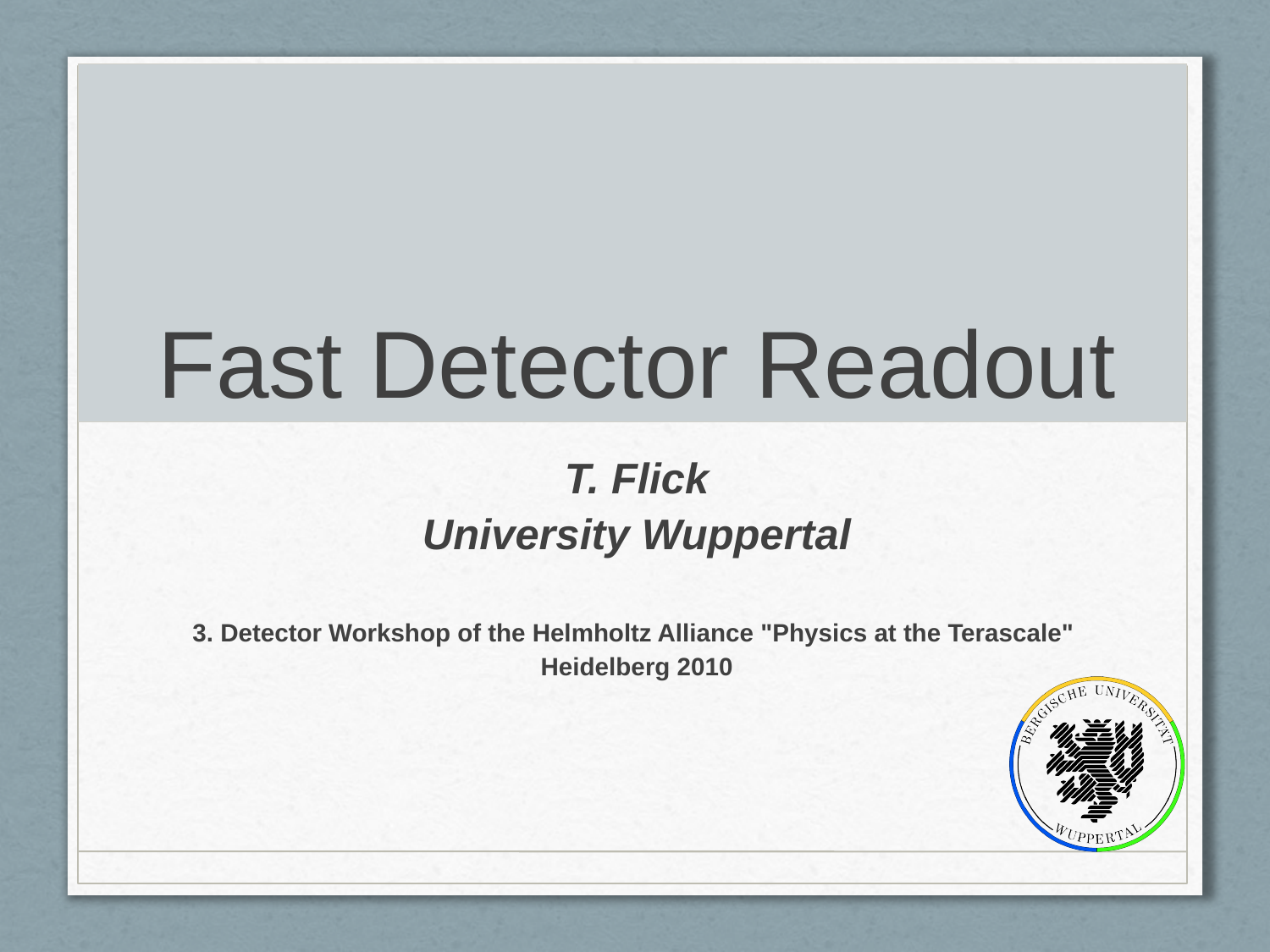

# Fast Detector Readout
T. Flick
University Wuppertal

3. Detector Workshop of the Helmholtz Alliance "Physics at the Terascale"
Heidelberg 2010